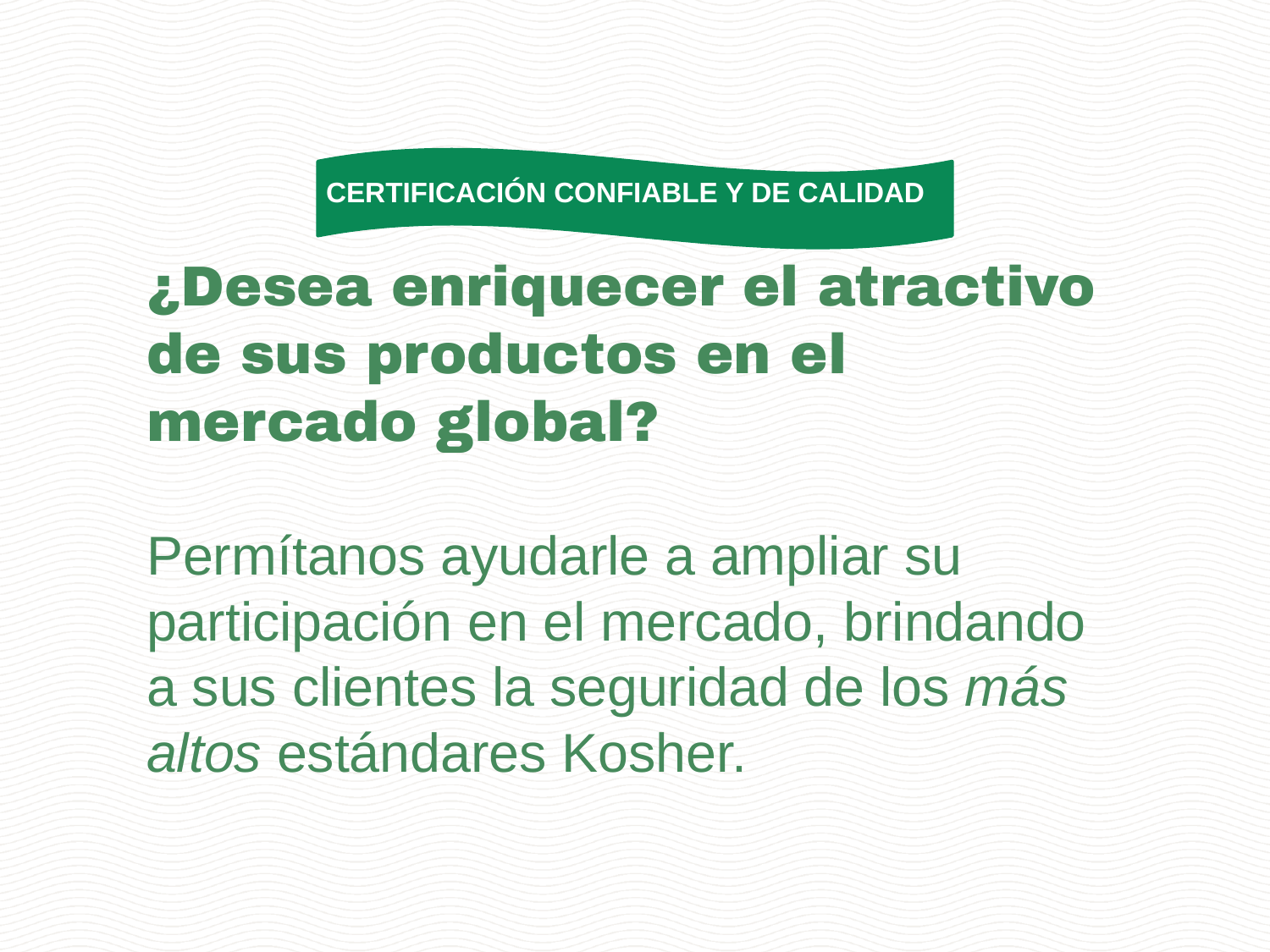

CERTIFICACIÓN CONFIABLE Y DE CALIDAD
¿Desea enriquecer el atractivo de sus productos en el mercado global?
Permítanos ayudarle a ampliar su participación en el mercado, brindando a sus clientes la seguridad de los más altos estándares Kosher.